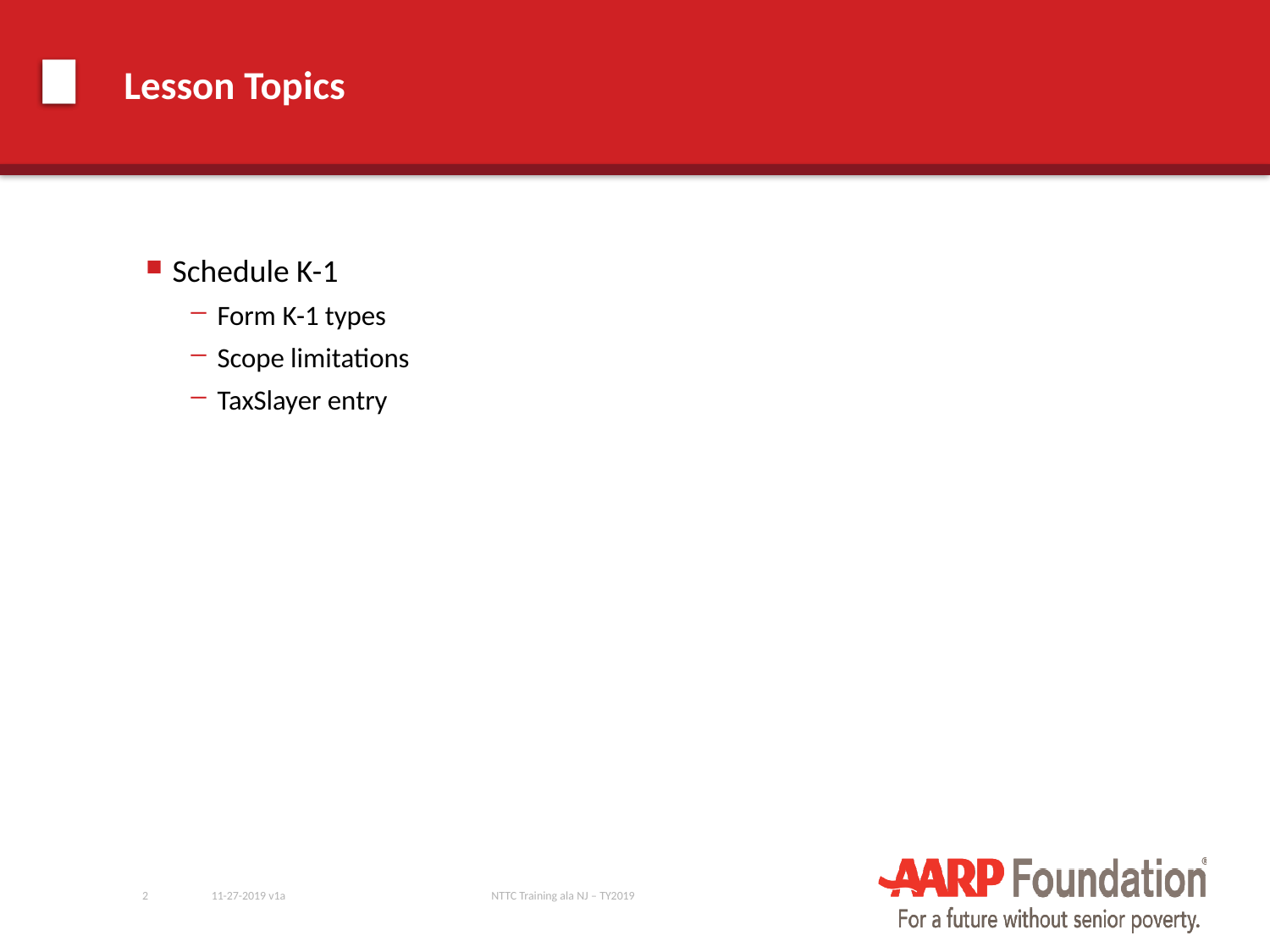

# Lesson Topics
Schedule K-1
Form K-1 types
Scope limitations
TaxSlayer entry
2
11-27-2019 v1a
NTTC Training ala NJ – TY2019